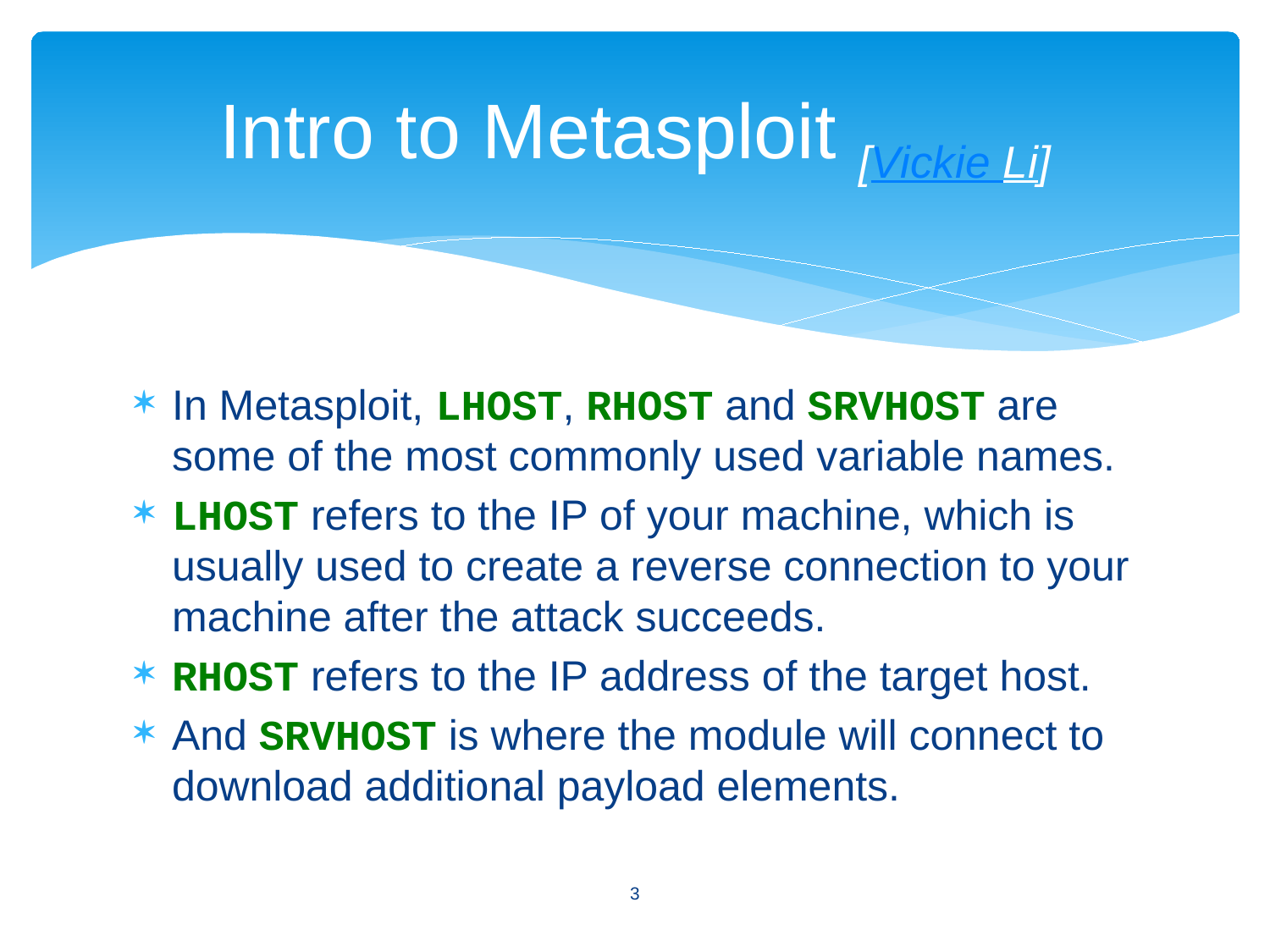

# Intro to Metasploit [Vickie Li]
In Metasploit, LHOST, RHOST and SRVHOST are some of the most commonly used variable names.
LHOST refers to the IP of your machine, which is usually used to create a reverse connection to your machine after the attack succeeds.
RHOST refers to the IP address of the target host.
And SRVHOST is where the module will connect to download additional payload elements.
3